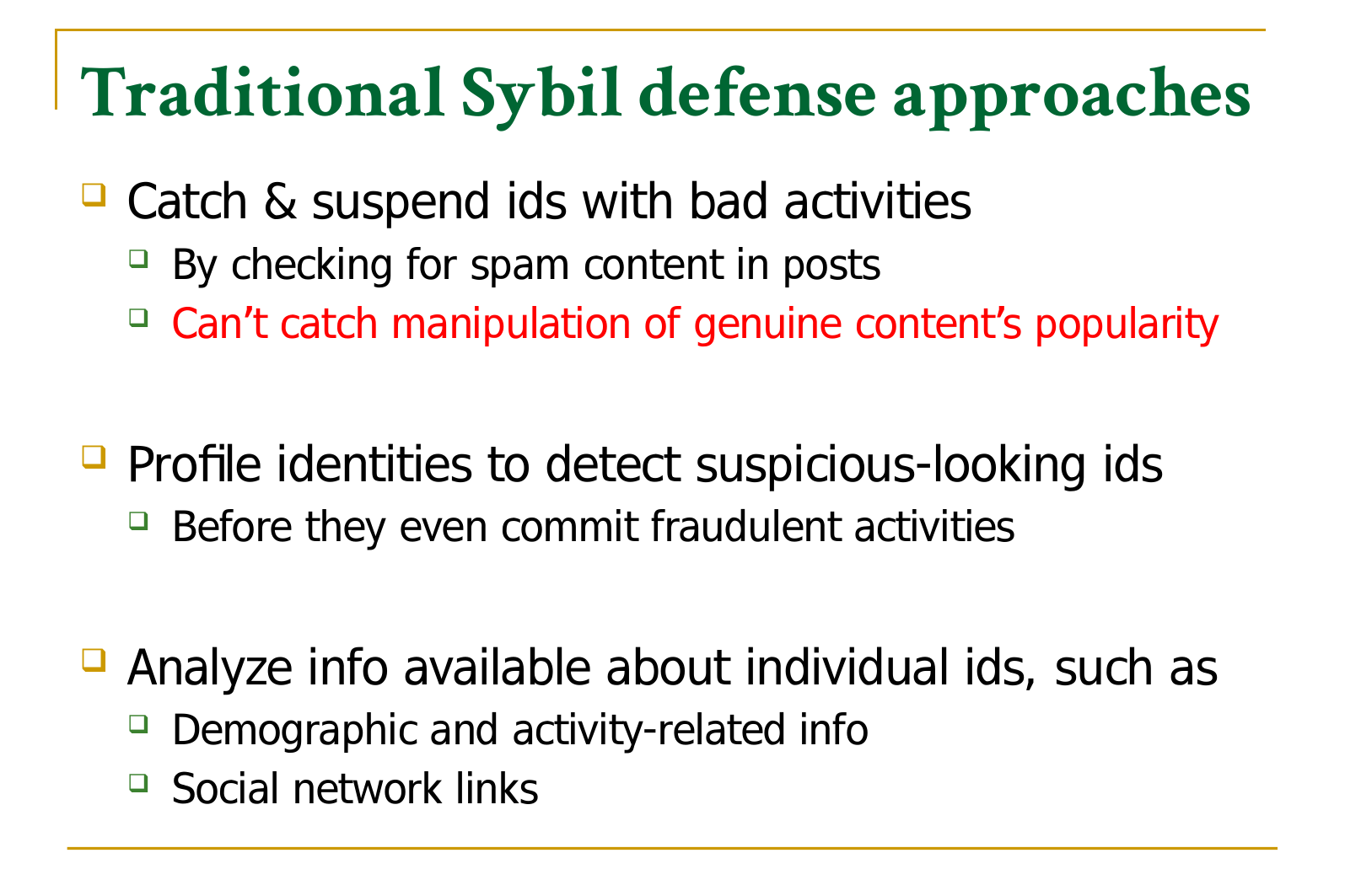

# Traditional Sybil defense approaches
Catch & suspend ids with bad activities
By checking for spam content in posts
Can’t catch manipulation of genuine content’s popularity

Profile identities to detect suspicious-looking ids
Before they even commit fraudulent activities

Analyze info available about individual ids, such as
Demographic and activity-related info
Social network links